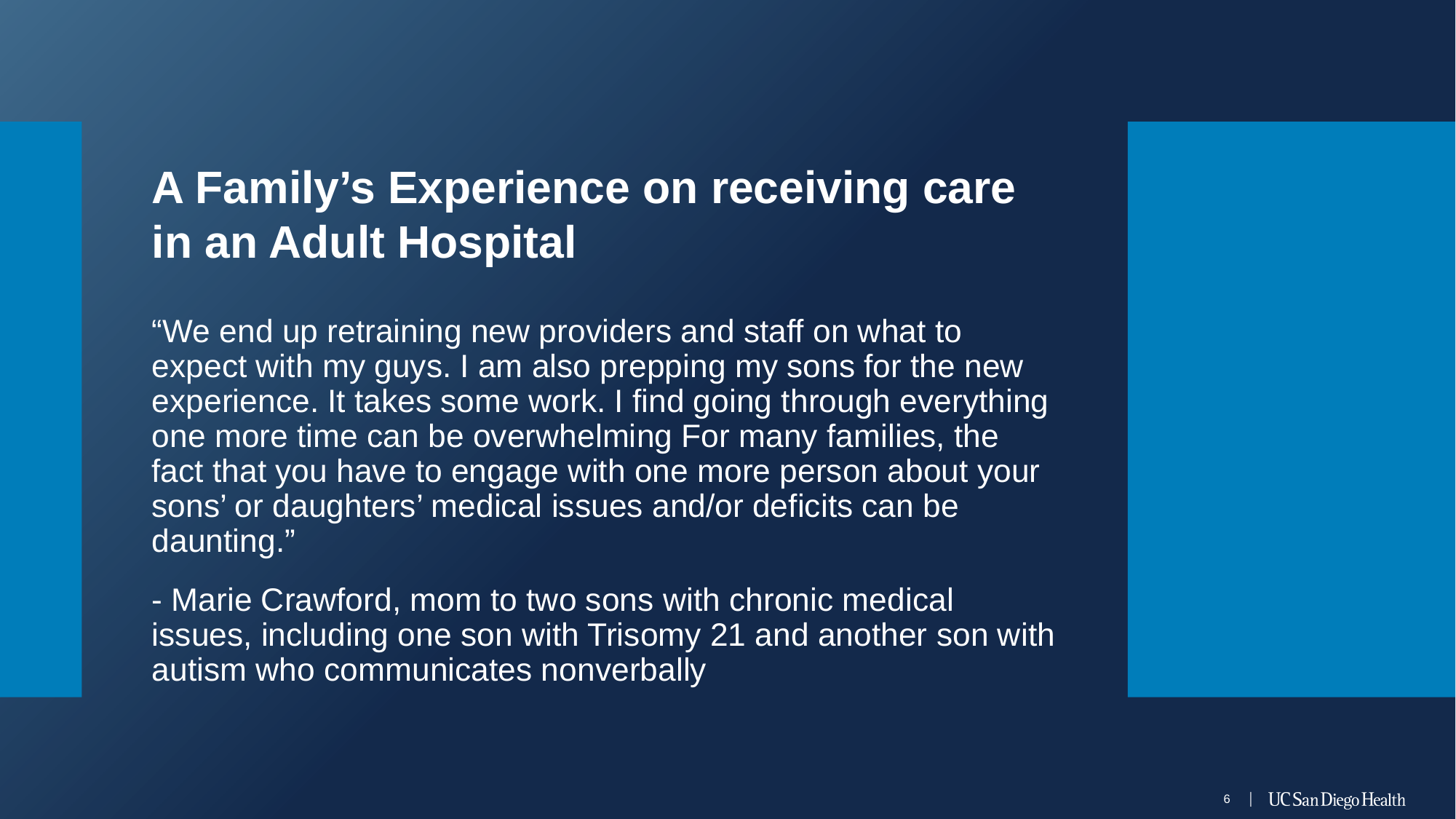

A Family’s Experience on receiving care in an Adult Hospital
“We end up retraining new providers and staff on what to expect with my guys. I am also prepping my sons for the new experience. It takes some work. I find going through everything one more time can be overwhelming For many families, the fact that you have to engage with one more person about your sons’ or daughters’ medical issues and/or deficits can be daunting.”
- Marie Crawford, mom to two sons with chronic medical issues, including one son with Trisomy 21 and another son with autism who communicates nonverbally

6     │